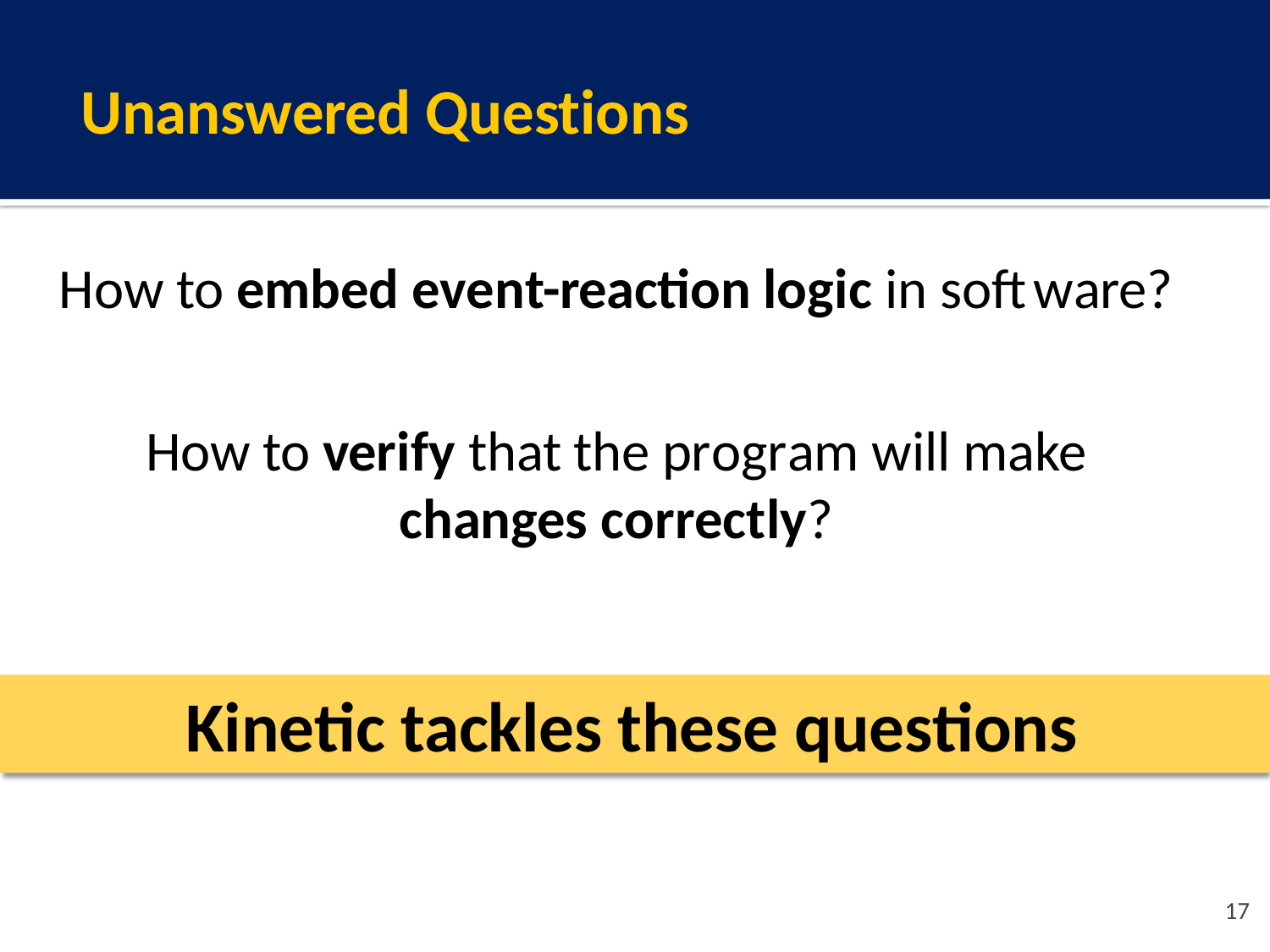

# Unanswered Questions
How to embed event-reaction logic in software?

How to verify that the program will make
changes correctly?

Kinetic tackles these questions

17